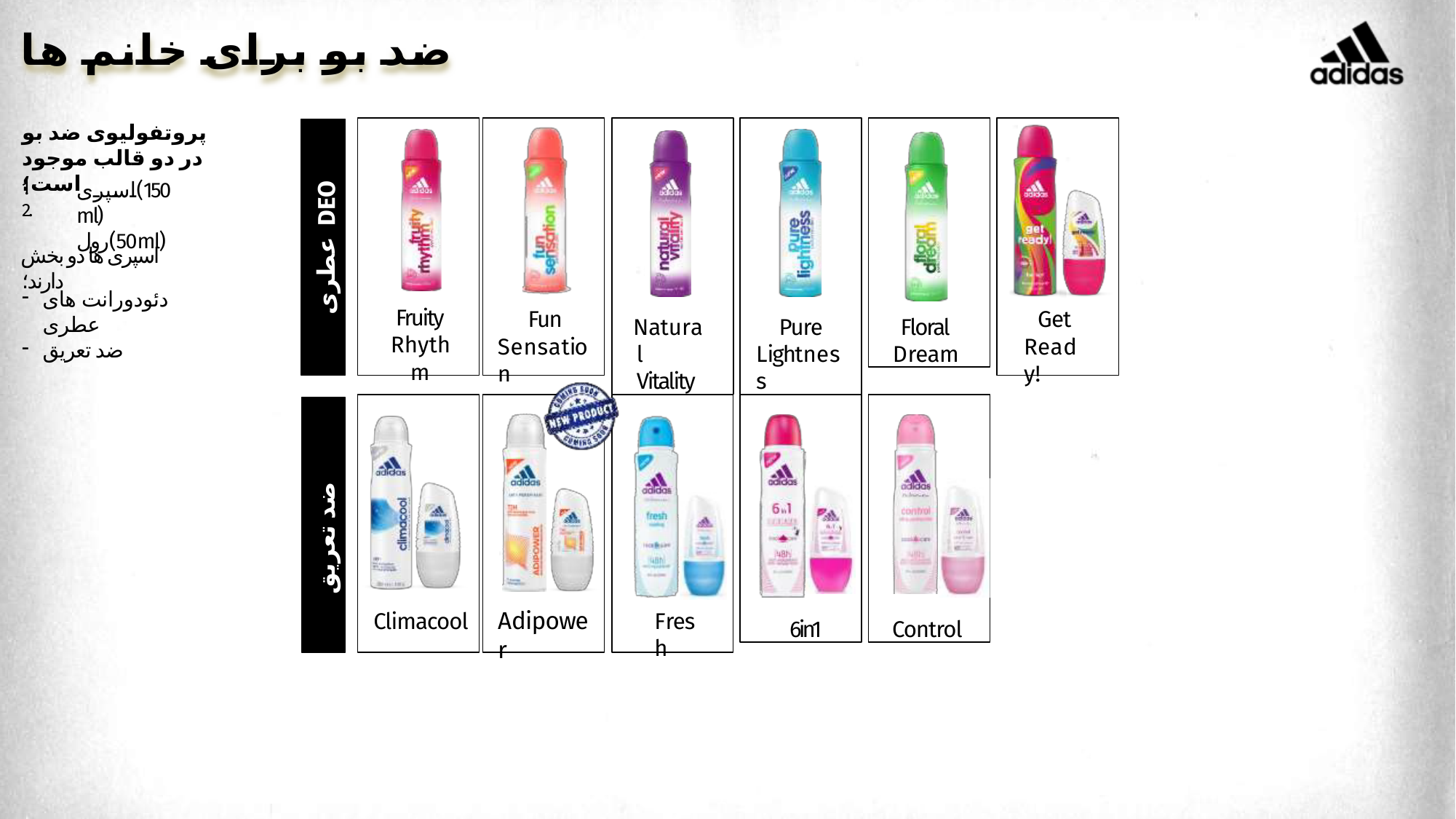

# ضد بو برای خانم ها

Natural  Vitality

Pure  Lightness

Floral  Dream

پروتفولیوی ضد بو در دو قالب موجود است؛

1.
2.
اسپری(150ml)  رول(50ml)
DEO  عطری

اسپری ها دو بخش دارند؛
دئودورانت های عطری
ضد تعریق
Fruity
Rhythm
Fun  Sensation
Get  Ready!

6in1

Control

ضد تعریق

Adipower
Climacool
Fresh
19